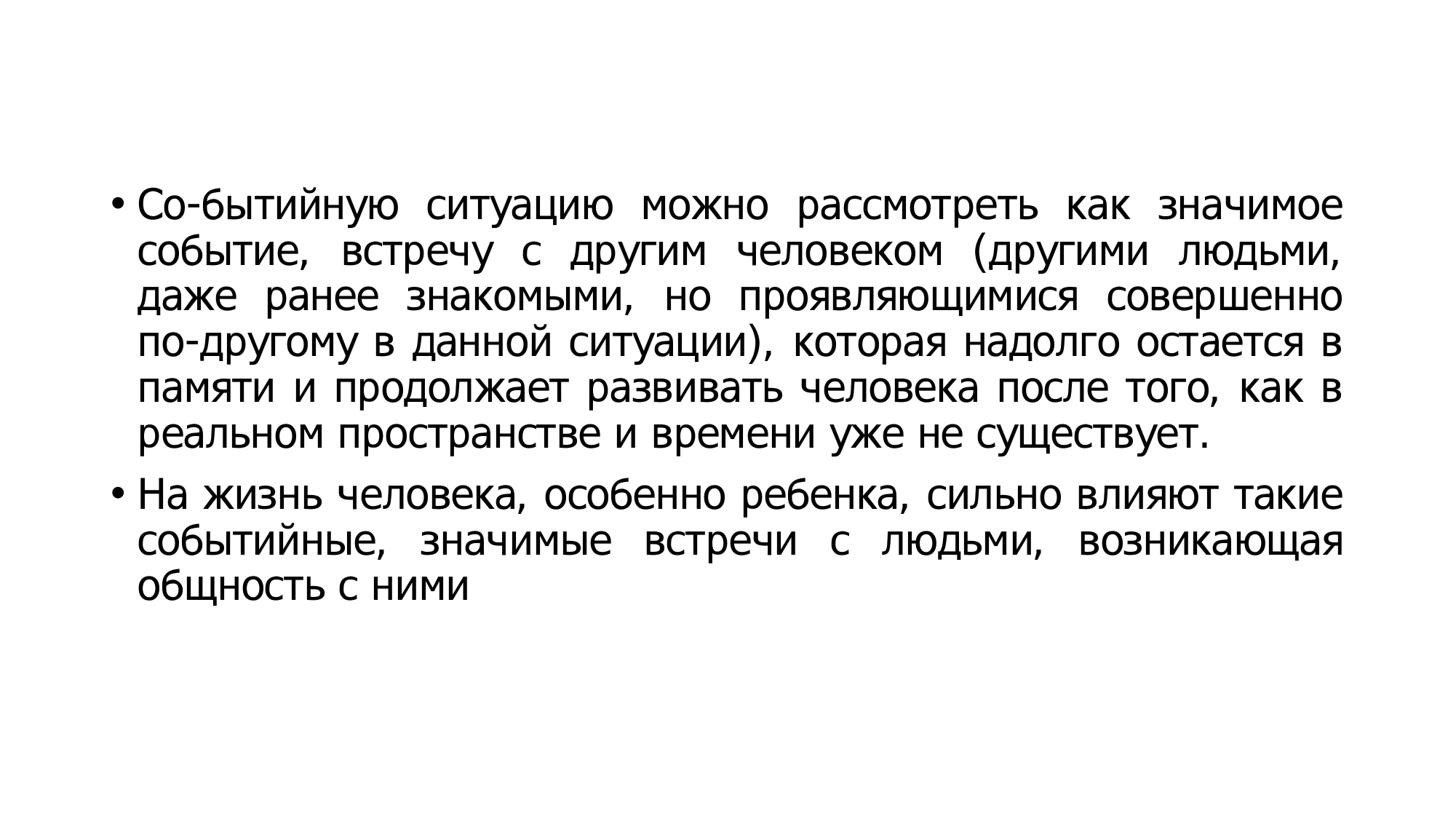

Со-бытийную ситуацию можно рассмотреть как значимое событие, встречу с другим человеком (другими людьми, даже ранее знакомыми, но проявляющимися совершенно по-другому в данной ситуации), которая надолго остается в памяти и продолжает развивать человека после того, как в реальном пространстве и времени уже не существует.
На жизнь человека, особенно ребенка, сильно влияют такие событийные, значимые встречи с людьми, возникающая общность с ними